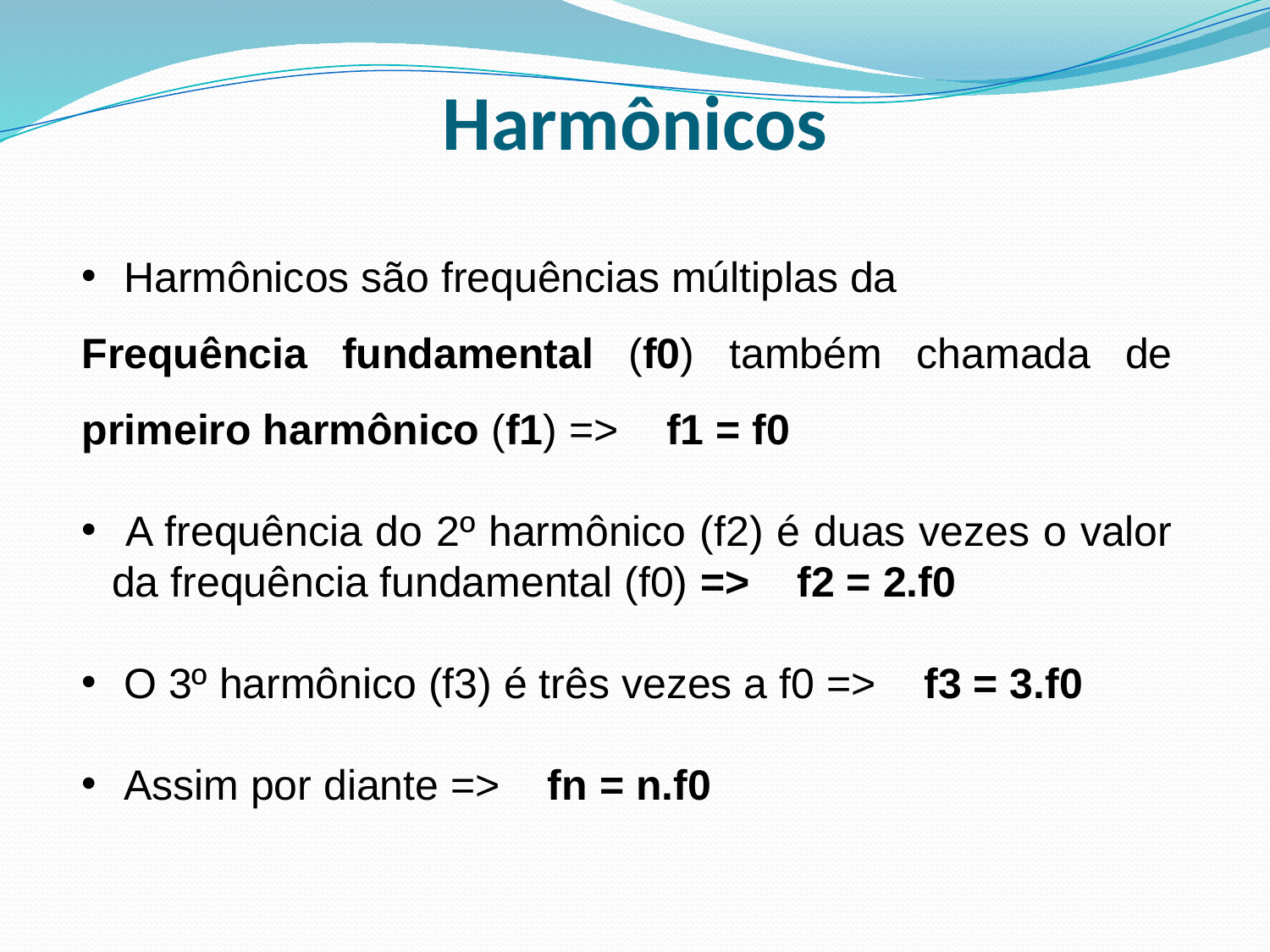

Harmônicos
 Harmônicos são frequências múltiplas da
Frequência fundamental (f0) também chamada de primeiro harmônico (f1) =>    f1 = f0

 A frequência do 2º harmônico (f2) é duas vezes o valor da frequência fundamental (f0) =>    f2 = 2.f0

 O 3º harmônico (f3) é três vezes a f0 =>    f3 = 3.f0

 Assim por diante =>    fn = n.f0